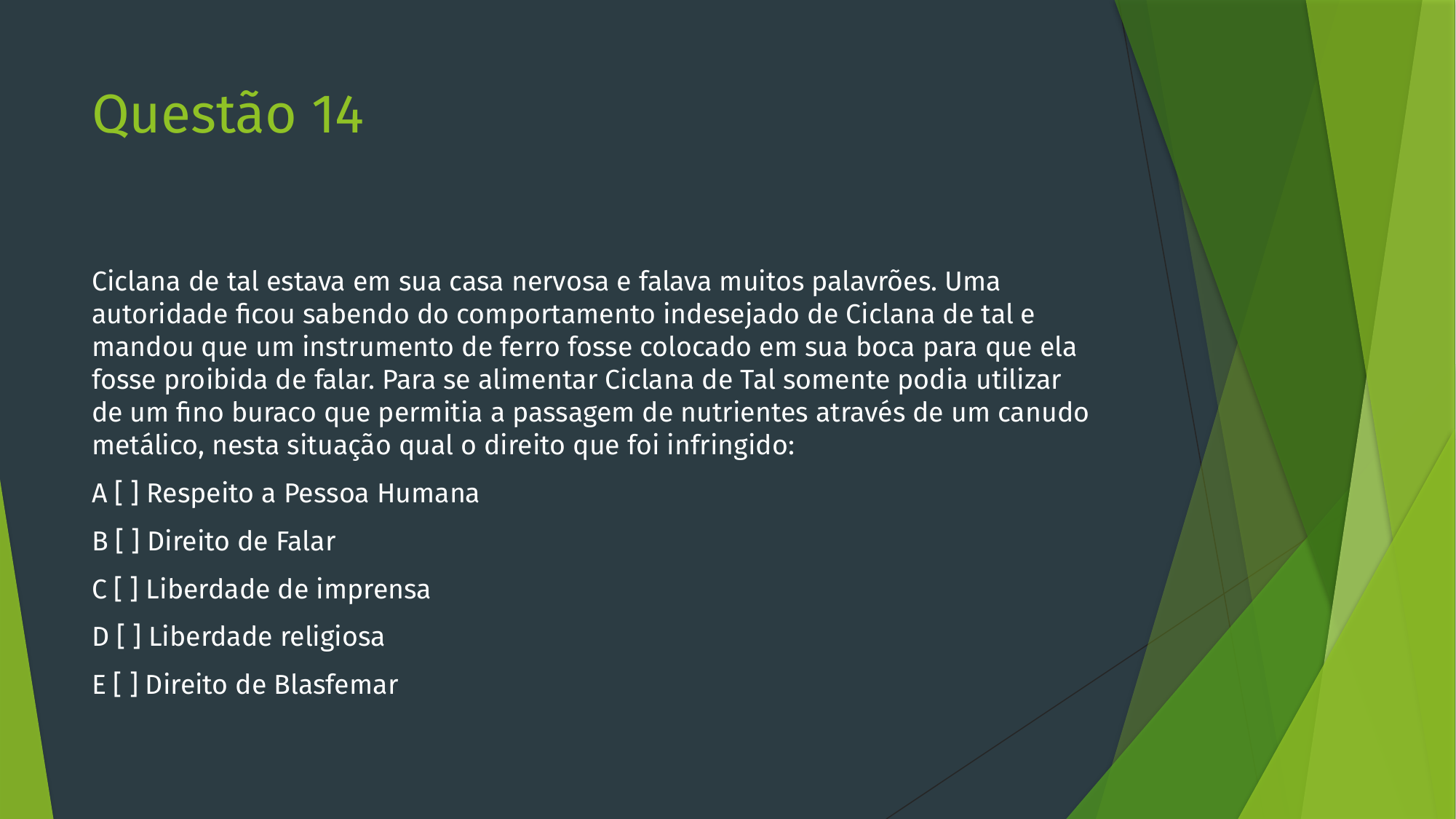

# Questão 14
Ciclana de tal estava em sua casa nervosa e falava muitos palavrões. Uma autoridade ficou sabendo do comportamento indesejado de Ciclana de tal e mandou que um instrumento de ferro fosse colocado em sua boca para que ela fosse proibida de falar. Para se alimentar Ciclana de Tal somente podia utilizar de um fino buraco que permitia a passagem de nutrientes através de um canudo metálico, nesta situação qual o direito que foi infringido:
A [ ] Respeito a Pessoa Humana
B [ ] Direito de Falar
C [ ] Liberdade de imprensa
D [ ] Liberdade religiosa
E [ ] Direito de Blasfemar